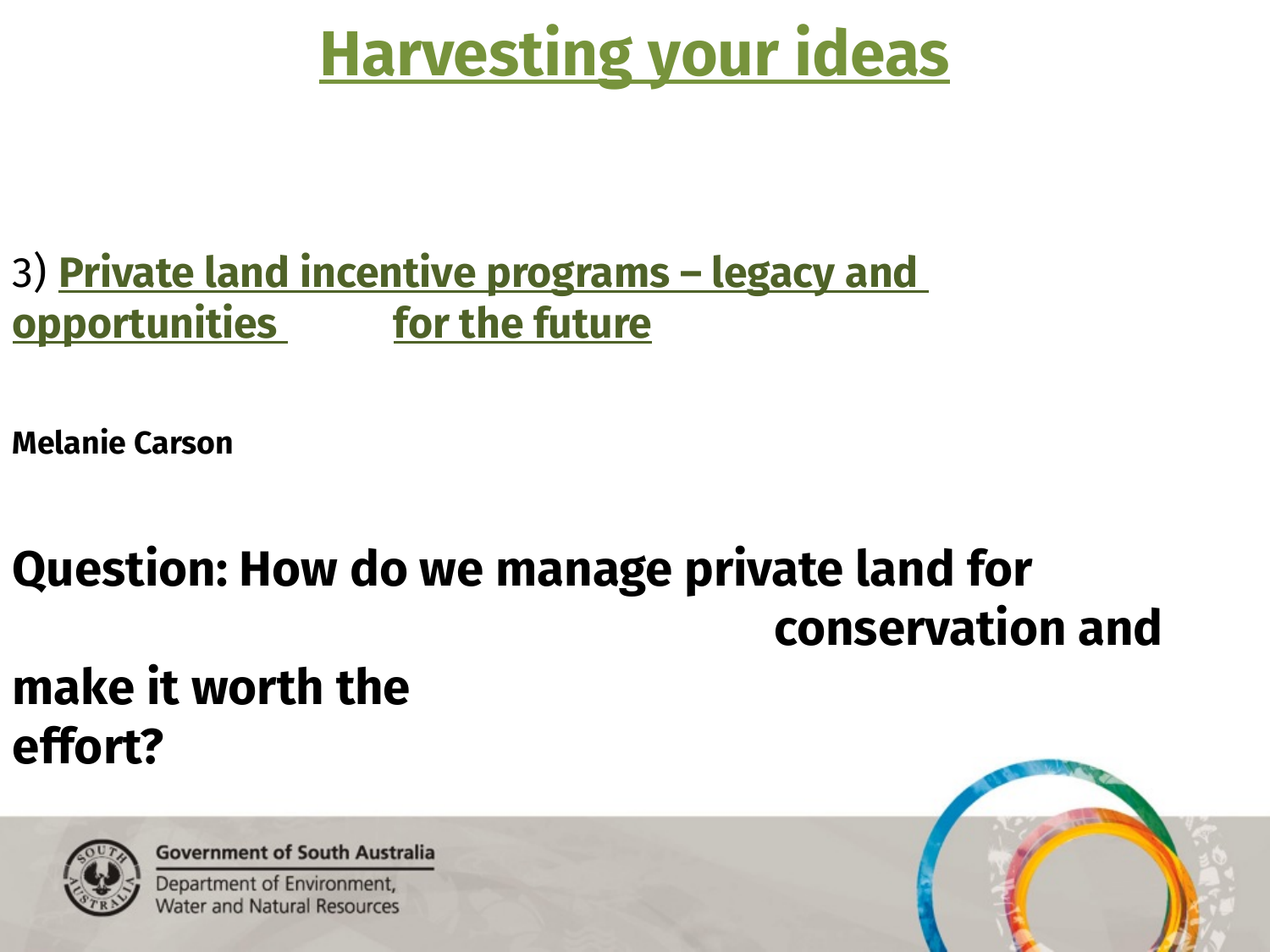

Harvesting your ideas

3) Private land incentive programs – legacy and 	opportunities  	for the future

Melanie Carson

Question: How do we manage private land for 							conservation and make it worth the 						effort?